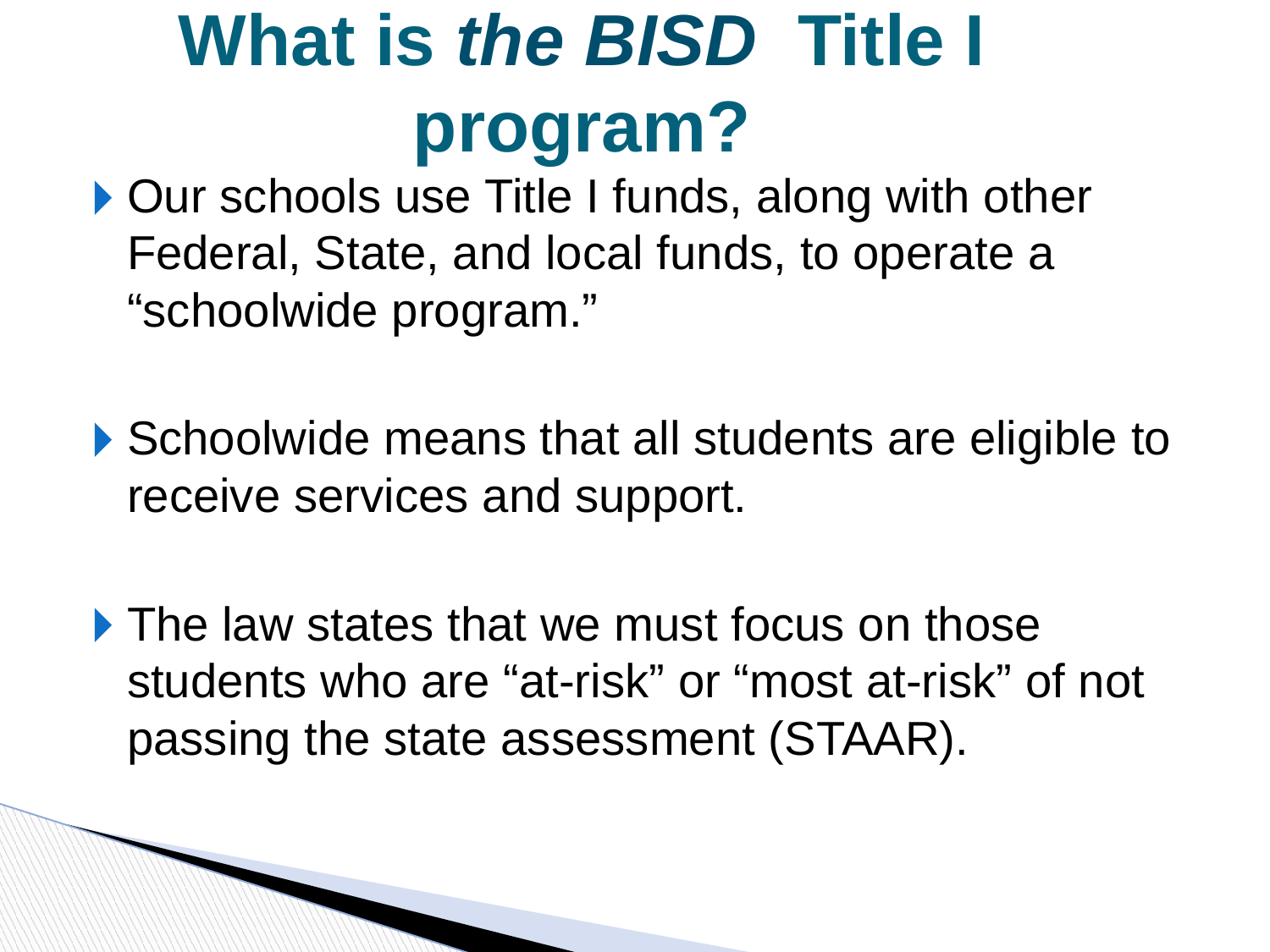

# What is the BISD  Title I program?
Our schools use Title I funds, along with other Federal, State, and local funds, to operate a “schoolwide program.”

Schoolwide means that all students are eligible to receive services and support.

The law states that we must focus on those students who are “at-risk” or “most at-risk” of not passing the state assessment (STAAR).